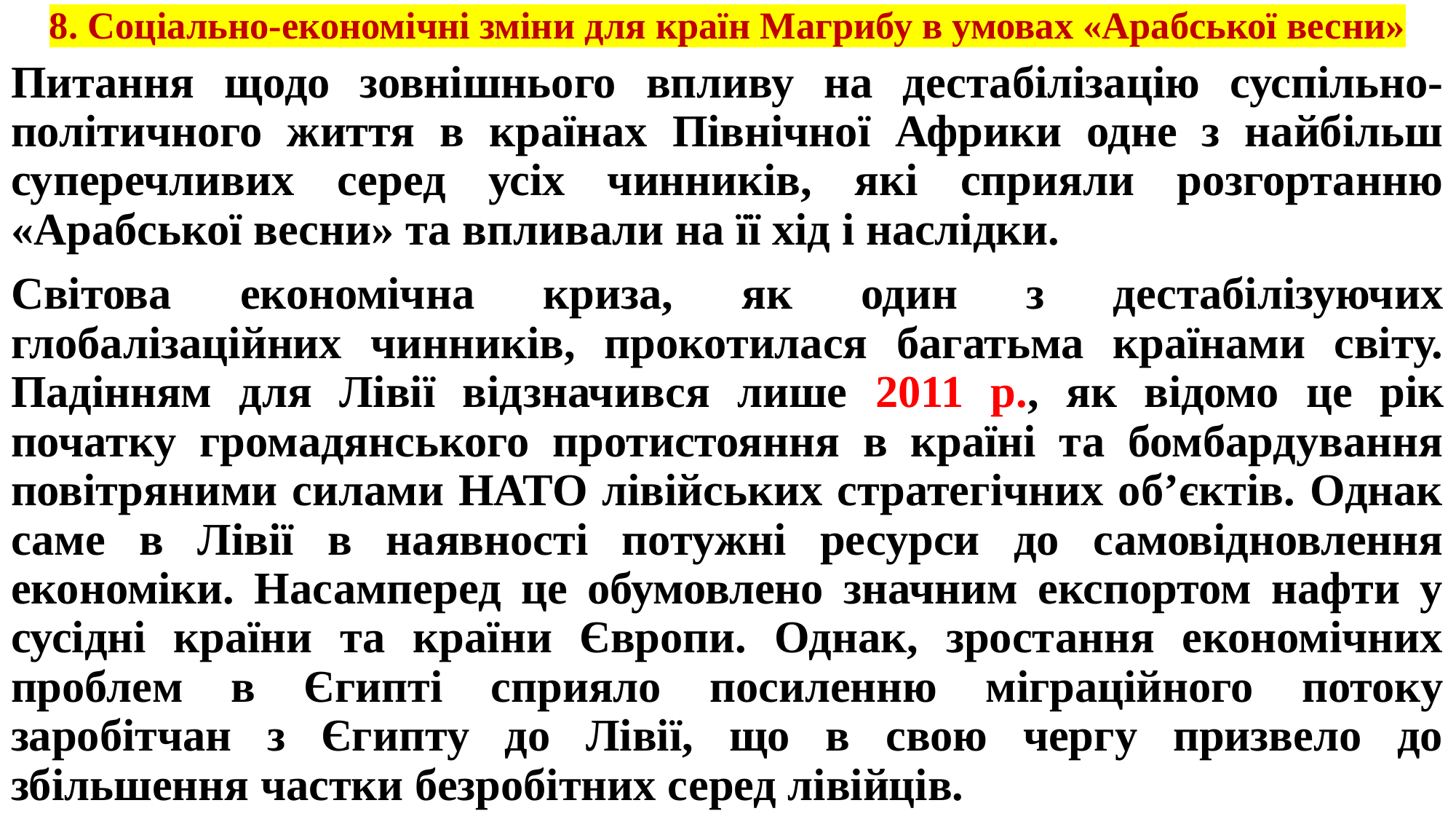

# 8. Соціально-економічні зміни для країн Магрибу в умовах «Арабської весни»
Питання щодо зовнішнього впливу на дестабілізацію суспільно-політичного життя в країнах Північної Африки одне з найбільш суперечливих серед усіх чинників, які сприяли розгортанню «Арабської весни» та впливали на її хід і наслідки.
Світова економічна криза, як один з дестабілізуючих глобалізаційних чинників, прокотилася багатьма країнами світу. Падінням для Лівії відзначився лише 2011 р., як відомо це рік початку громадянського протистояння в країні та бомбардування повітряними силами НАТО лівійських стратегічних об’єктів. Однак саме в Лівії в наявності потужні ресурси до самовідновлення економіки. Насамперед це обумовлено значним експортом нафти у сусідні країни та країни Європи. Однак, зростання економічних проблем в Єгипті сприяло посиленню міграційного потоку заробітчан з Єгипту до Лівії, що в свою чергу призвело до збільшення частки безробітних серед лівійців.